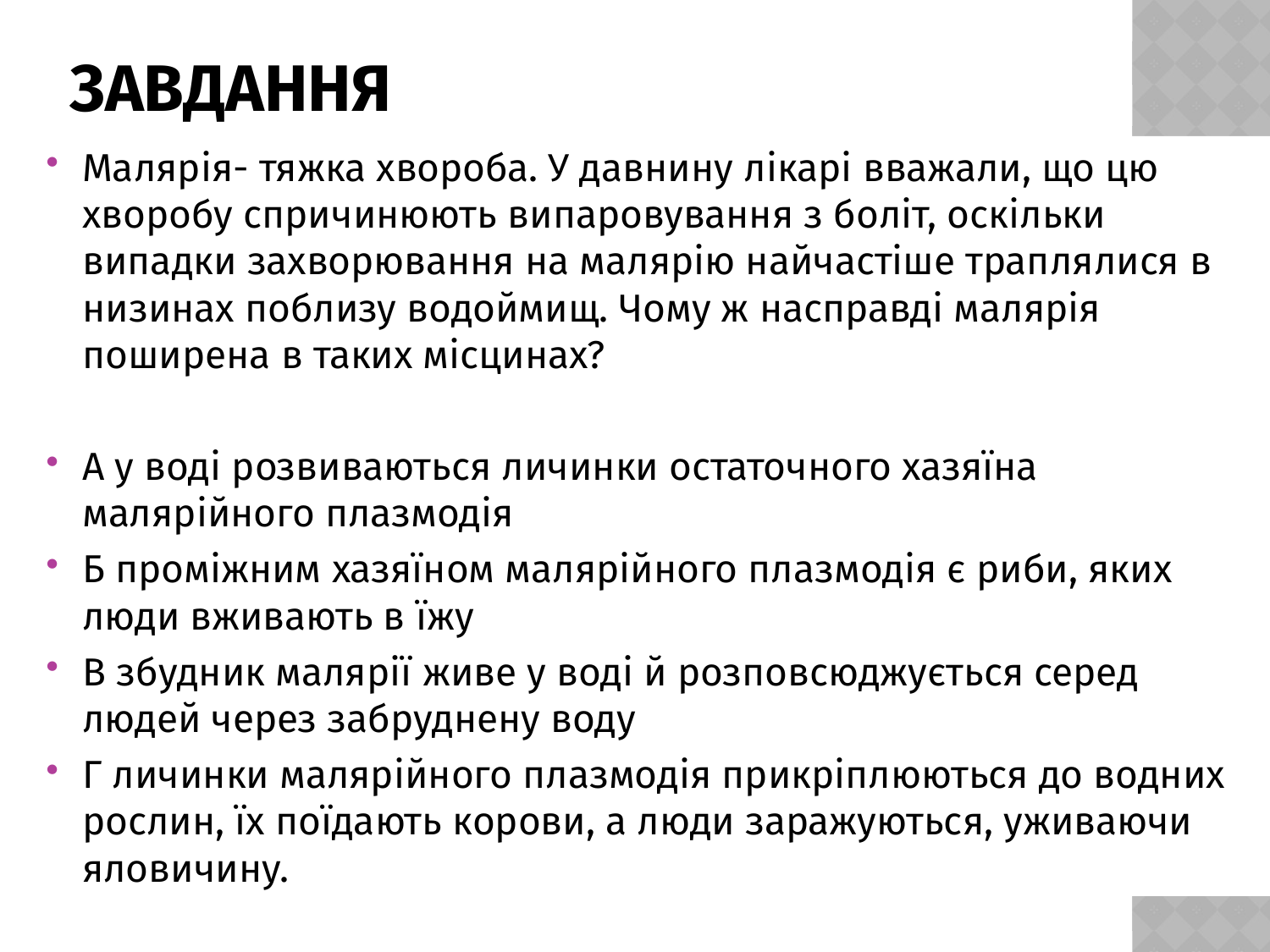

# Завдання
Малярія- тяжка хвороба. У давнину лікарі вважали, що цю хворобу спричинюють випаровування з боліт, оскільки випадки захворювання на малярію найчастіше траплялися в низинах поблизу водоймищ. Чому ж насправді малярія поширена в таких місцинах?

А у воді розвиваються личинки остаточного хазяїна малярійного плазмодія
Б проміжним хазяїном малярійного плазмодія є риби, яких люди вживають в їжу
В збудник малярії живе у воді й розповсюджується серед людей через забруднену воду
Г личинки малярійного плазмодія прикріплюються до водних рослин, їх поїдають корови, а люди заражуються, уживаючи яловичину.